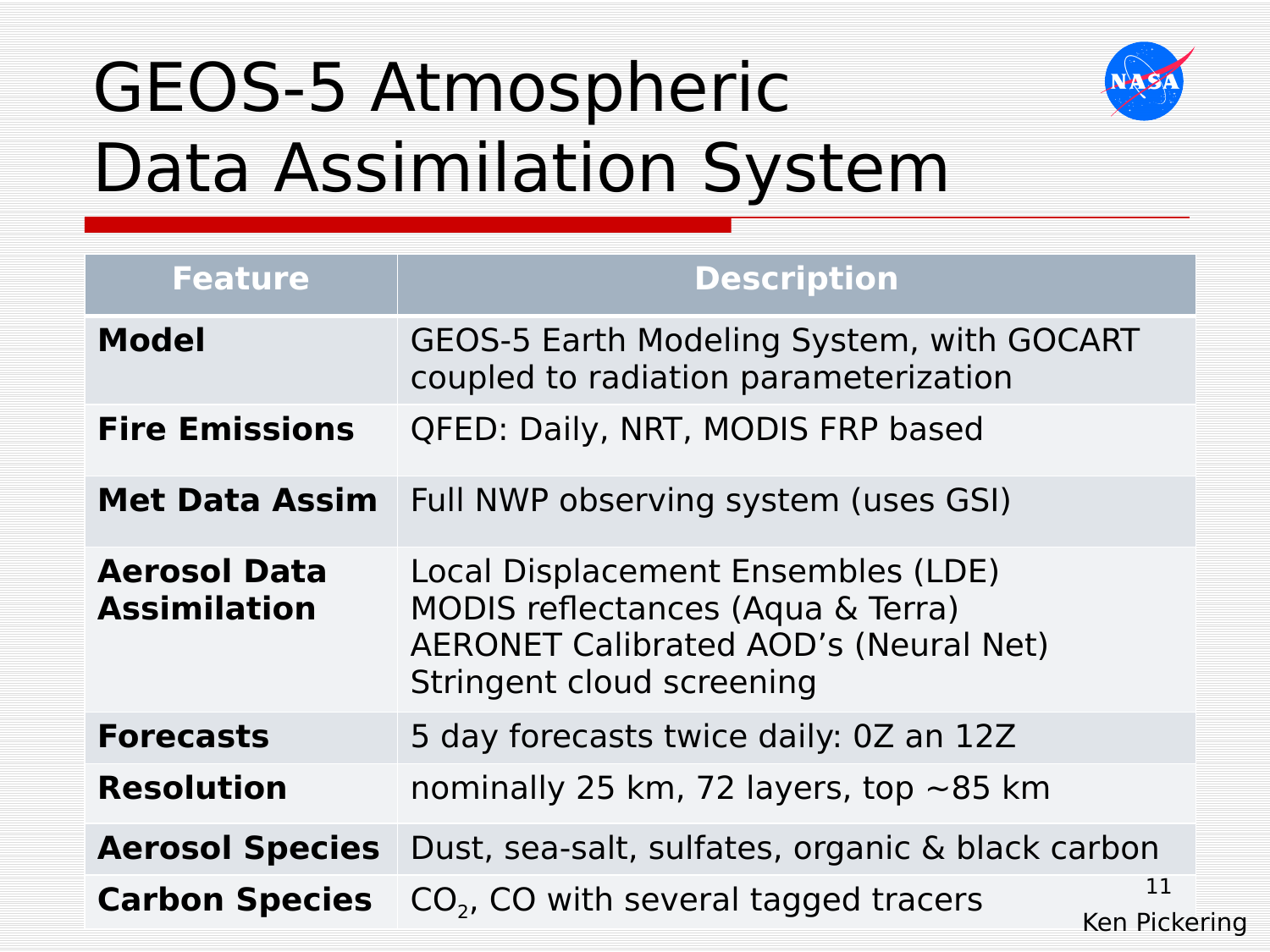

# GEOS-5 Atmospheric Data Assimilation System
| Feature | Description |
| --- | --- |
| Model | GEOS-5 Earth Modeling System, with GOCART coupled to radiation parameterization |
| Fire Emissions | QFED: Daily, NRT, MODIS FRP based |
| Met Data Assim | Full NWP observing system (uses GSI) |
| Aerosol Data Assimilation | Local Displacement Ensembles (LDE) MODIS reflectances (Aqua & Terra) AERONET Calibrated AOD’s (Neural Net) Stringent cloud screening |
| Forecasts | 5 day forecasts twice daily: 0Z an 12Z |
| Resolution | nominally 25 km, 72 layers, top ~85 km |
| Aerosol Species | Dust, sea-salt, sulfates, organic & black carbon |
| Carbon Species | CO2, CO with several tagged tracers |
11
Ken Pickering